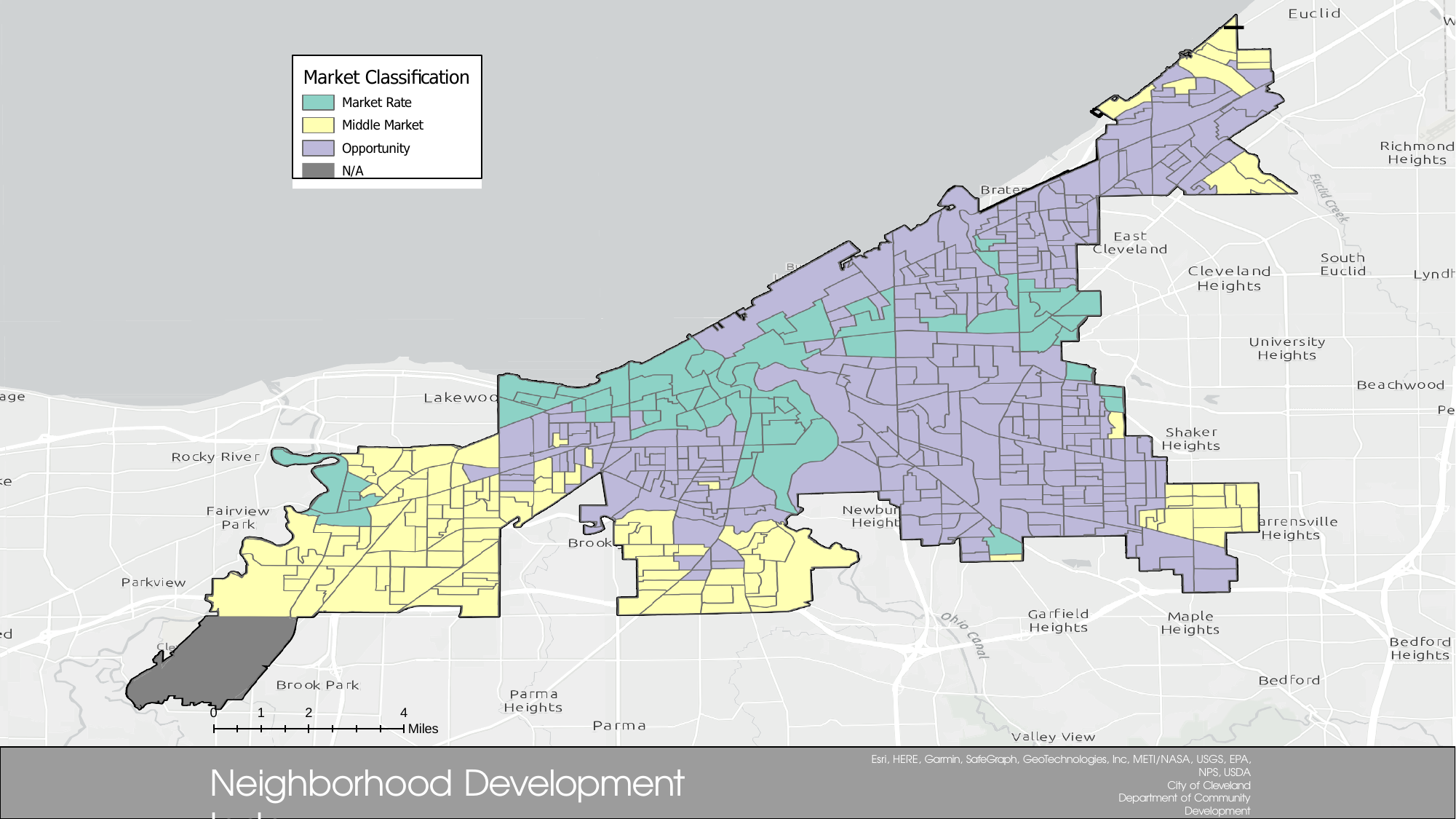

¯

Market Classification
Market Rate Middle Market Opportunity N/A
0
1
2
4
Miles

Esri, HERE, Garmin, SafeGraph, GeoTechnologies, Inc, METI/NASA, USGS, EPA,
NPS, USDA
City of Cleveland Department of Community Development
Rev. May 2022
Neighborhood Development Index